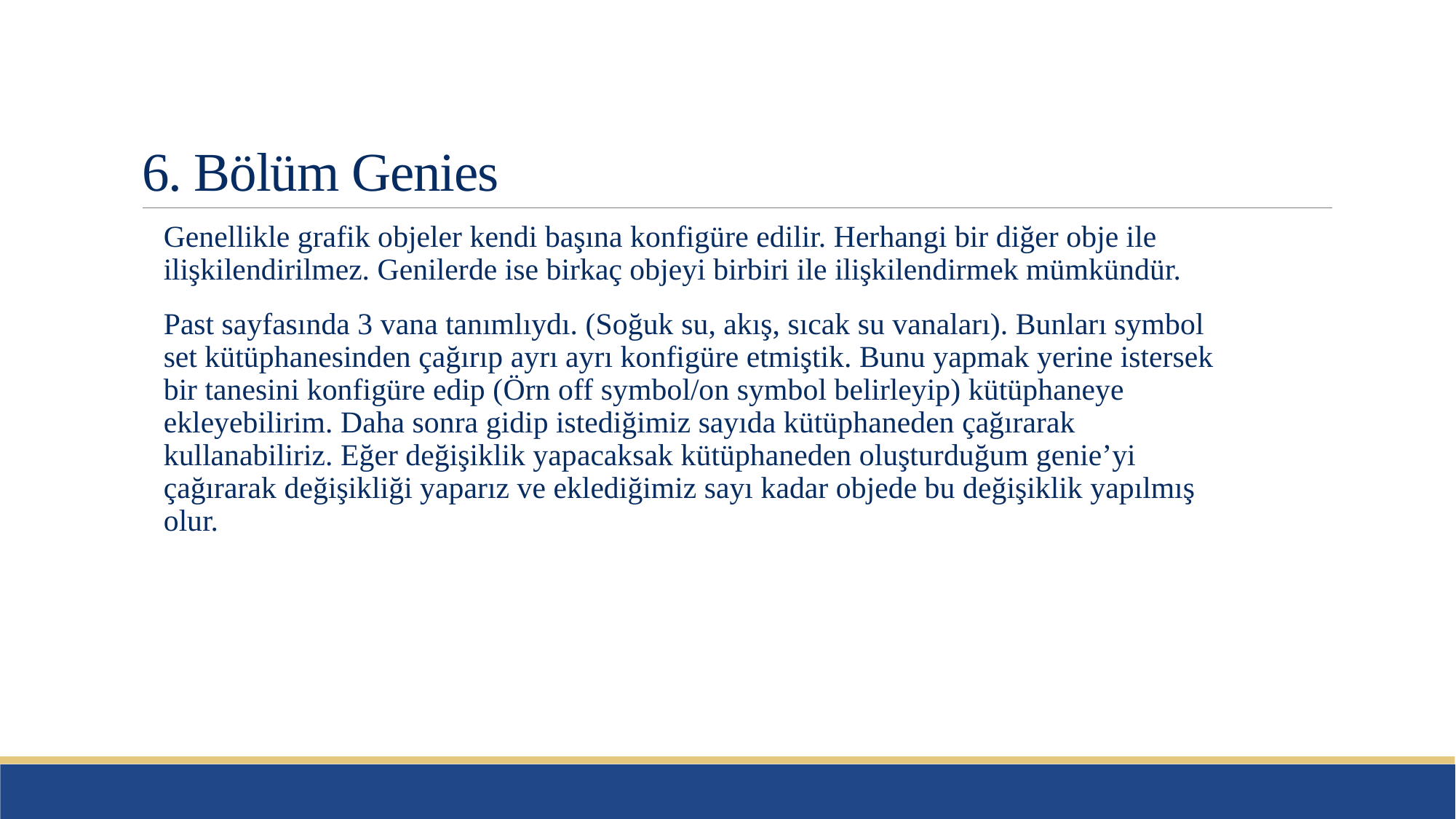

# 6. Bölüm Genies
Genellikle grafik objeler kendi başına konfigüre edilir. Herhangi bir diğer obje ile ilişkilendirilmez. Genilerde ise birkaç objeyi birbiri ile ilişkilendirmek mümkündür.
Past sayfasında 3 vana tanımlıydı. (Soğuk su, akış, sıcak su vanaları). Bunları symbol set kütüphanesinden çağırıp ayrı ayrı konfigüre etmiştik. Bunu yapmak yerine istersek bir tanesini konfigüre edip (Örn off symbol/on symbol belirleyip) kütüphaneye ekleyebilirim. Daha sonra gidip istediğimiz sayıda kütüphaneden çağırarak kullanabiliriz. Eğer değişiklik yapacaksak kütüphaneden oluşturduğum genie’yi çağırarak değişikliği yaparız ve eklediğimiz sayı kadar objede bu değişiklik yapılmış olur.